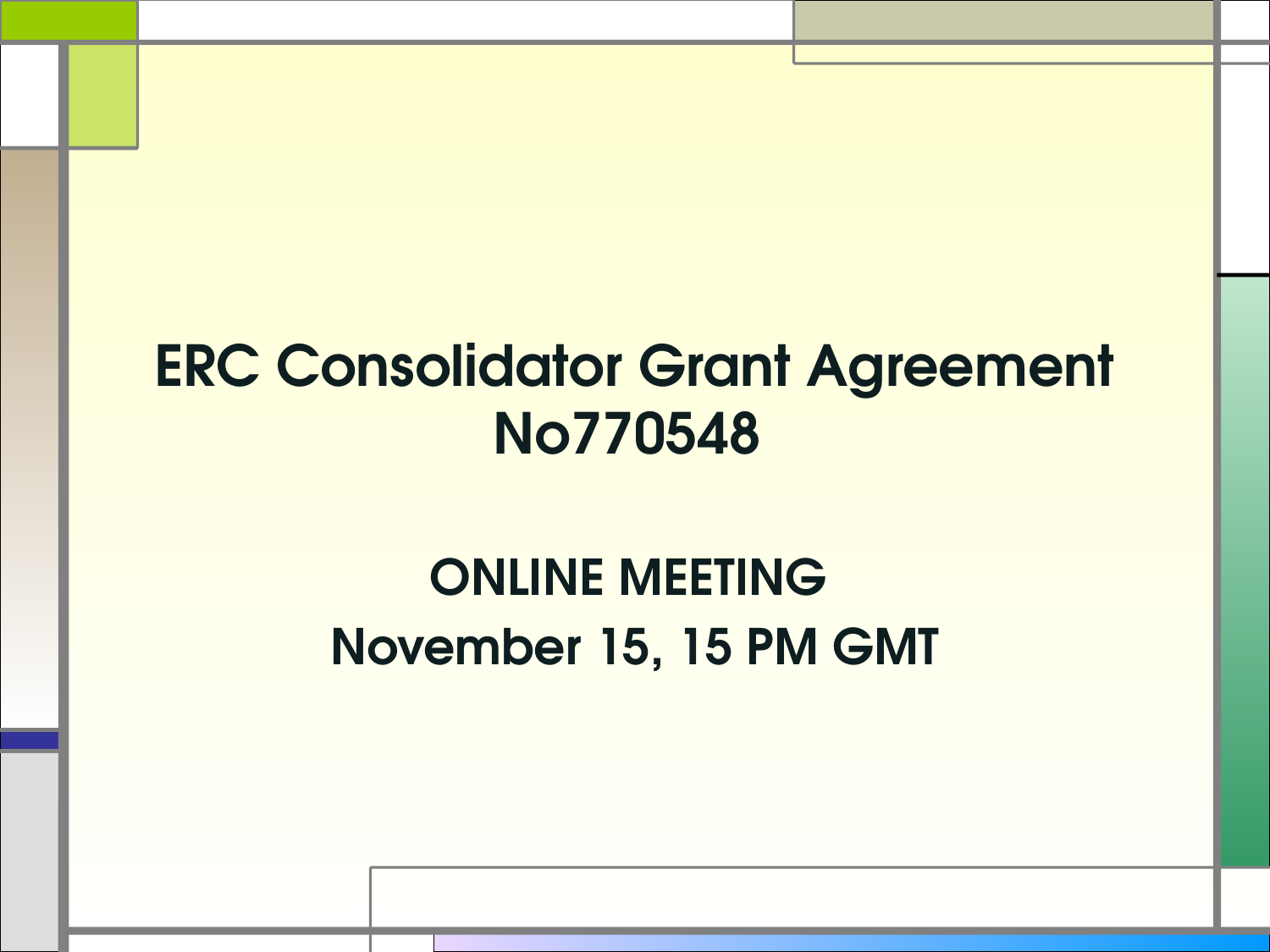

# ERC Consolidator Grant Agreement No770548
ONLINE MEETING
November 15, 15 PM GMT